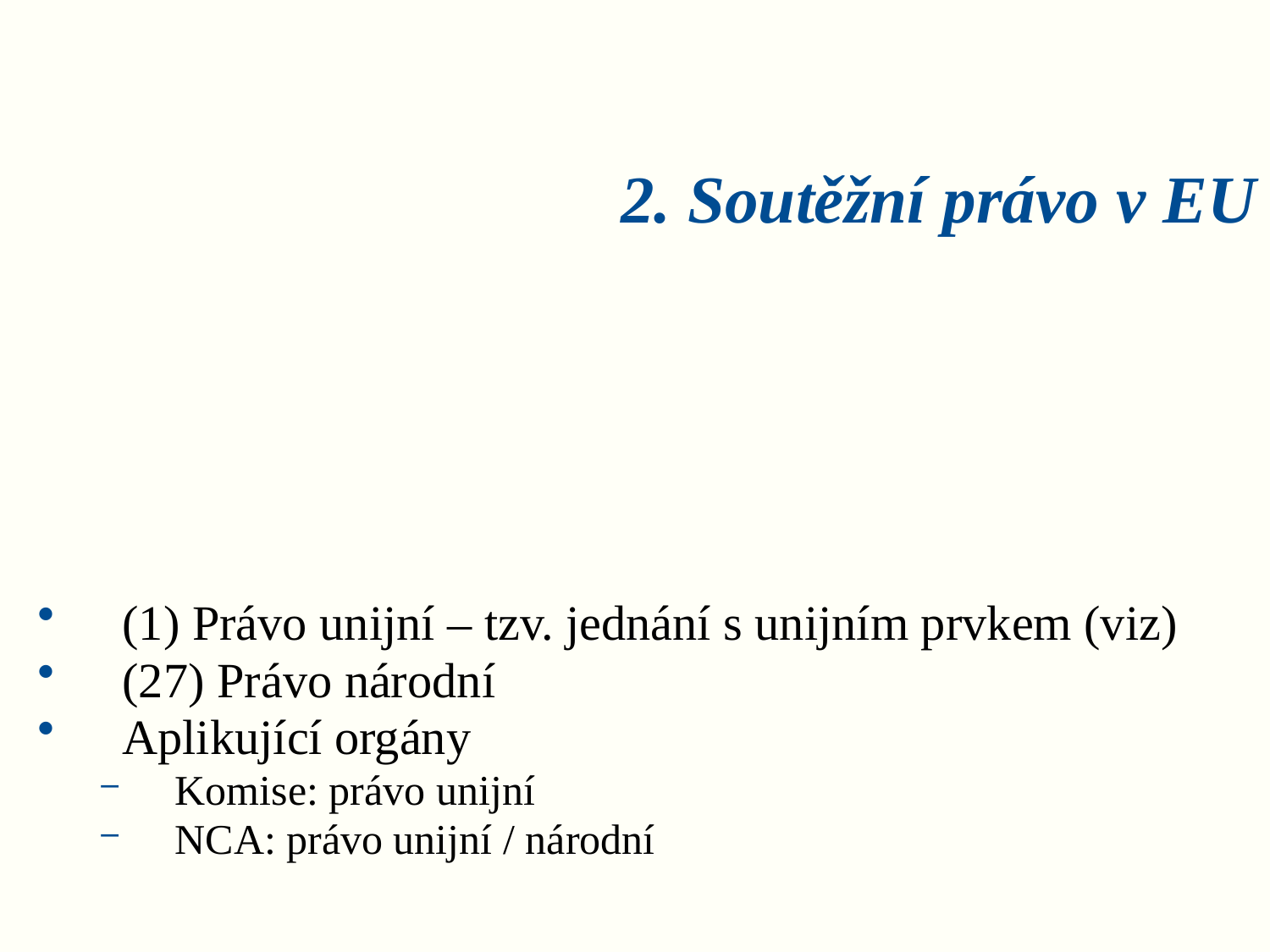

# 2. Soutěžní právo v EU
(1) Právo unijní – tzv. jednání s unijním prvkem (viz)
(27) Právo národní
Aplikující orgány
Komise: právo unijní
NCA: právo unijní / národní